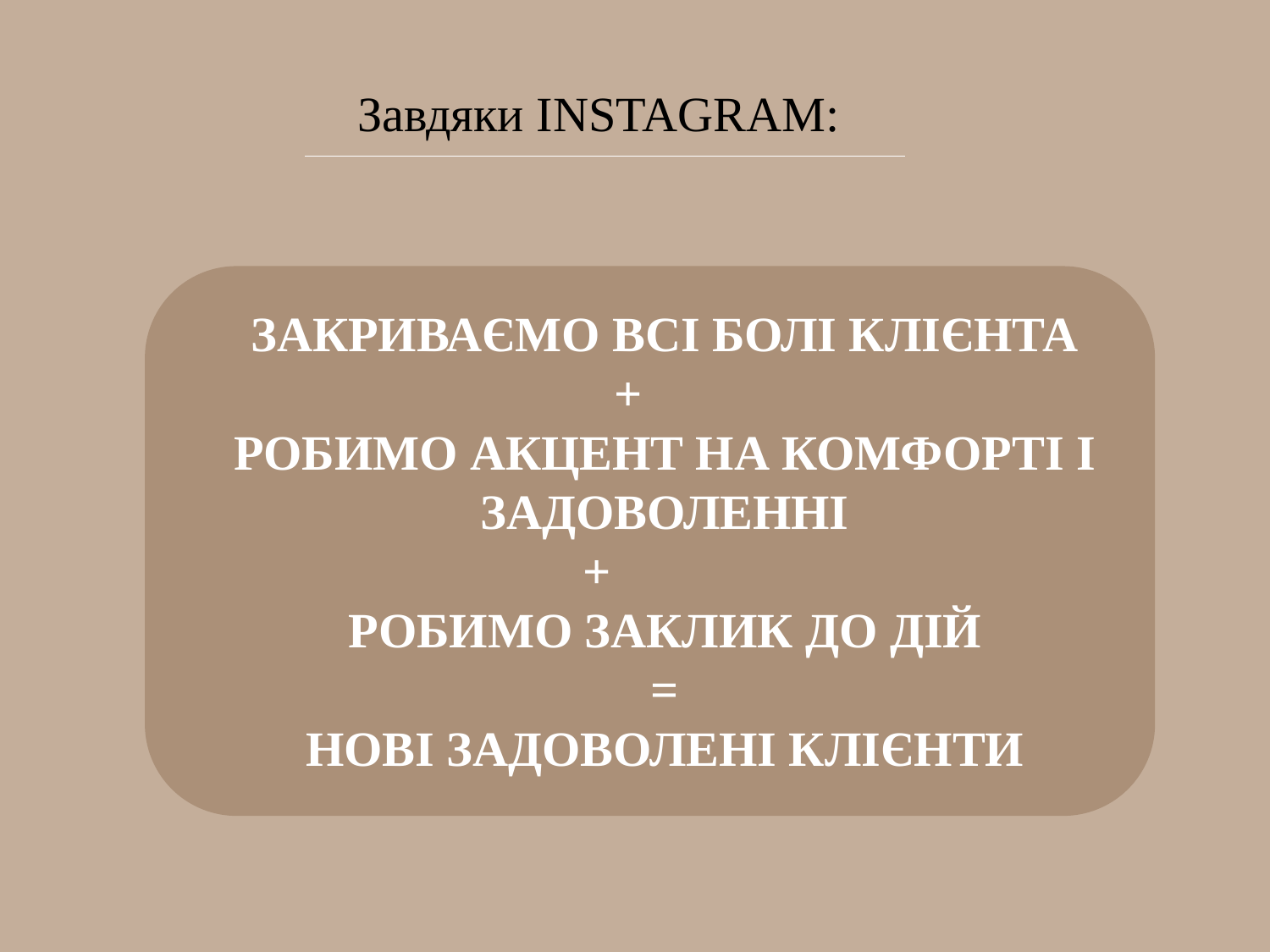

Завдяки INSTAGRAM:

ЗАКРИВАЄМО ВСІ БОЛІ КЛІЄНТА
+
РОБИМО АКЦЕНТ НА КОМФОРТІ І ЗАДОВОЛЕННІ
+
РОБИМО ЗАКЛИК ДО ДІЙ
=
НОВІ ЗАДОВОЛЕНІ КЛІЄНТИ